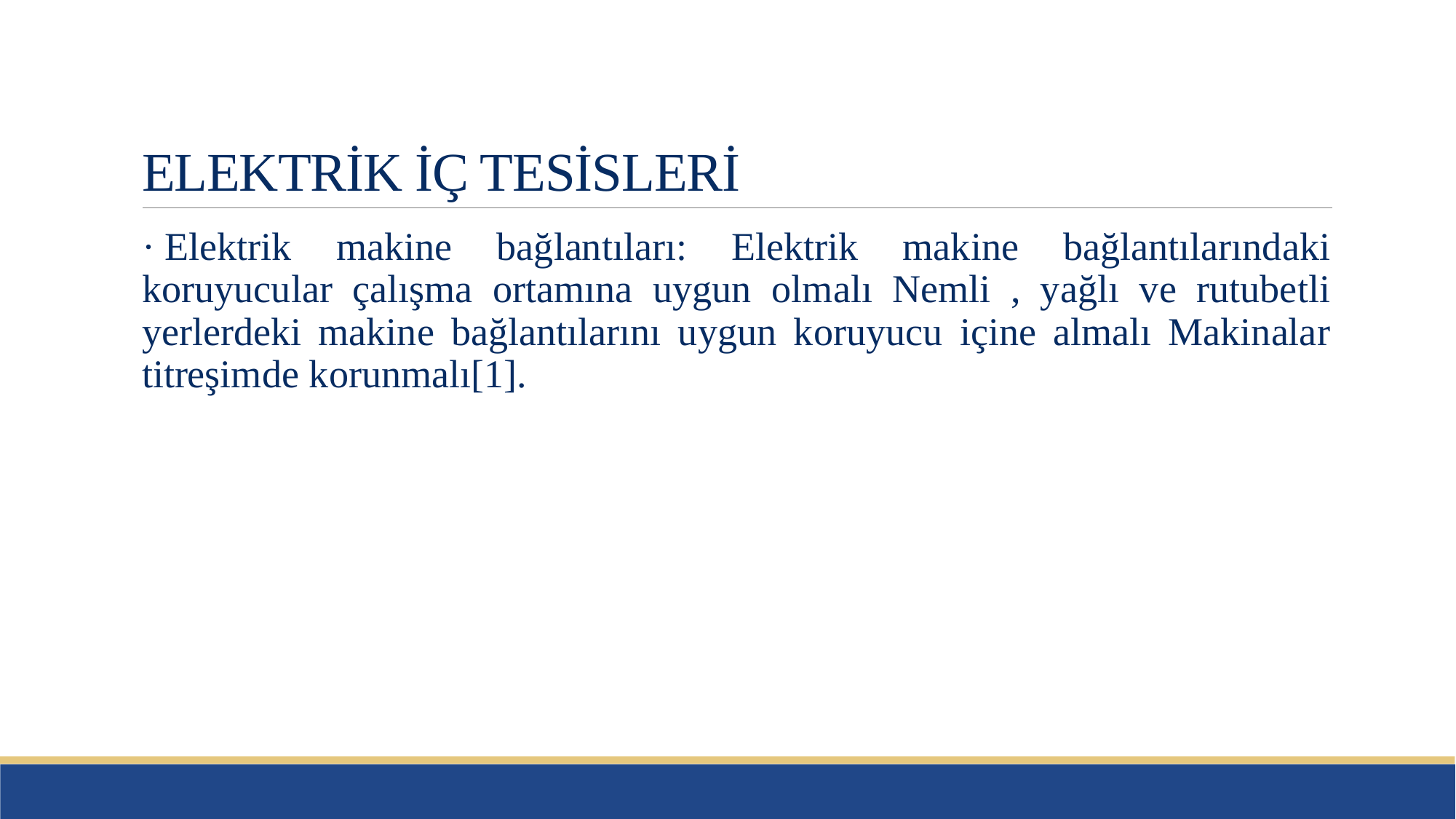

# ELEKTRİK İÇ TESİSLERİ
· Elektrik makine bağlantıları: Elektrik makine bağlantılarındaki koruyucular çalışma ortamına uygun olmalı Nemli , yağlı ve rutubetli yerlerdeki makine bağlantılarını uygun koruyucu içine almalı Makinalar titreşimde korunmalı[1].